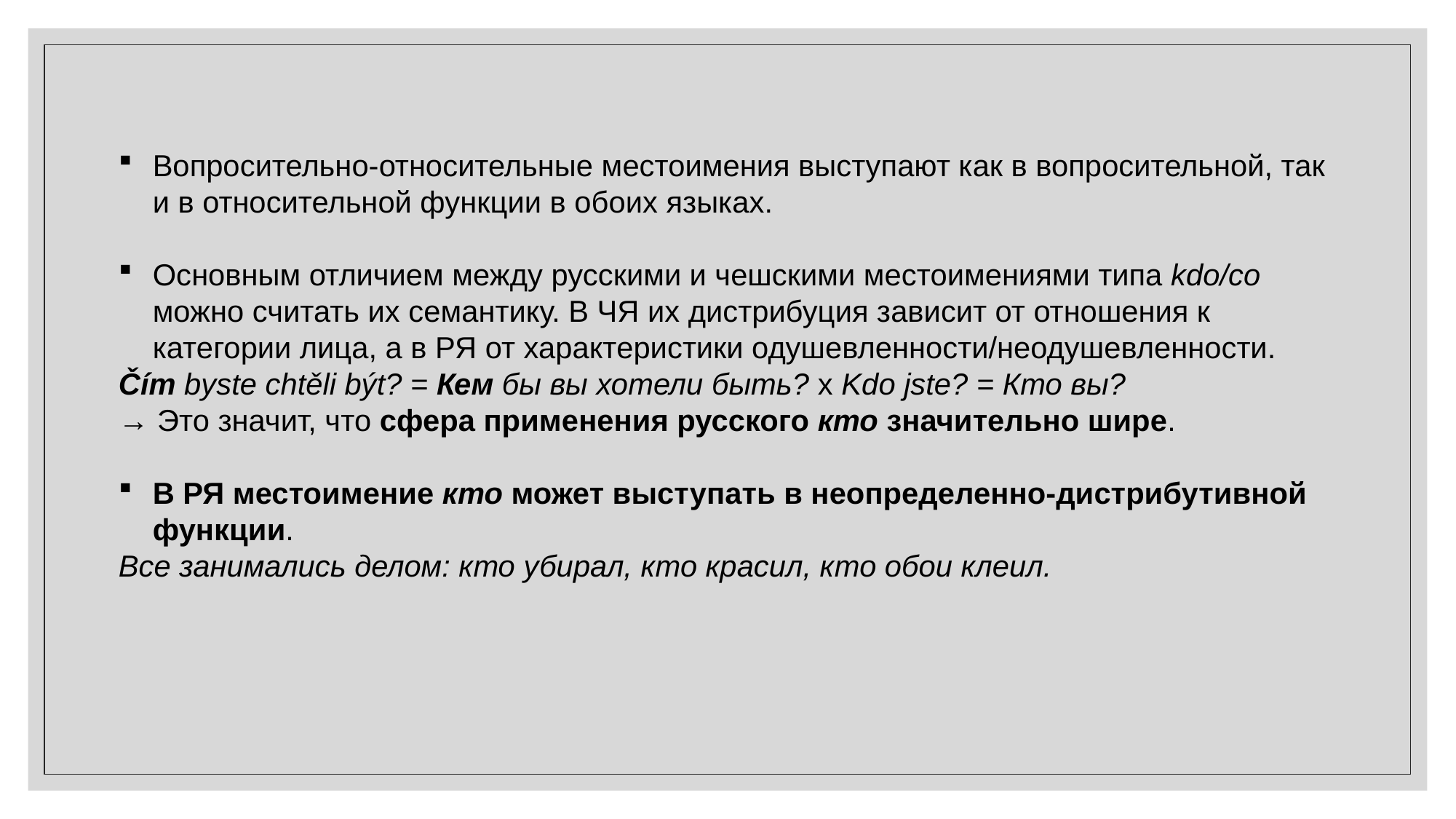

Вопросительно-относительные местоимения выступают как в вопросительной, так и в относительной функции в обоих языках.

Основным отличием между русскими и чешскими местоимениями типа kdo/co можно считать их семантику. В ЧЯ их дистрибуция зависит от отношения к категории лица, а в РЯ от характеристики одушевленности/неодушевленности.
Čím byste chtěli být? = Кем бы вы хотели быть? х Kdo jste? = Кто вы?
→ Это значит, что сфера применения русского кто значительно шире.

В РЯ местоимение кто может выступать в неопределенно-дистрибутивной функции.
Все занимались делом: кто убирал, кто красил, кто обои клеил.